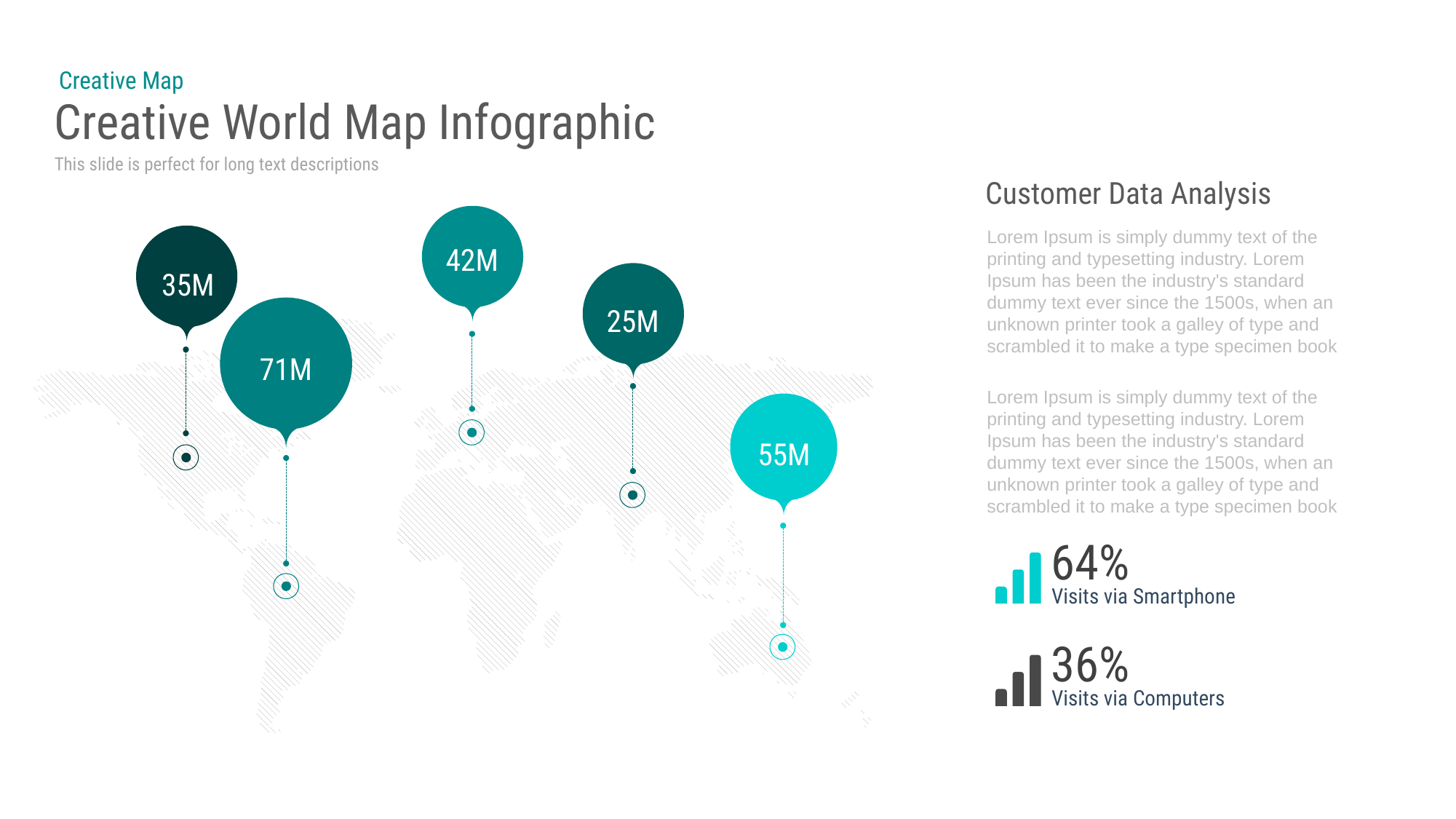

Creative Map
# Creative World Map Infographic
This slide is perfect for long text descriptions
Customer Data Analysis

42M

35M

Lorem Ipsum is simply dummy text of the printing and typesetting industry. Lorem Ipsum has been the industry's standard dummy text ever since the 1500s, when an unknown printer took a galley of type and scrambled it to make a type specimen book

Lorem Ipsum is simply dummy text of the printing and typesetting industry. Lorem Ipsum has been the industry's standard dummy text ever since the 1500s, when an unknown printer took a galley of type and scrambled it to make a type specimen book

25M

71M

55M

64%

Visits via Smartphone
36%

Visits via Computers